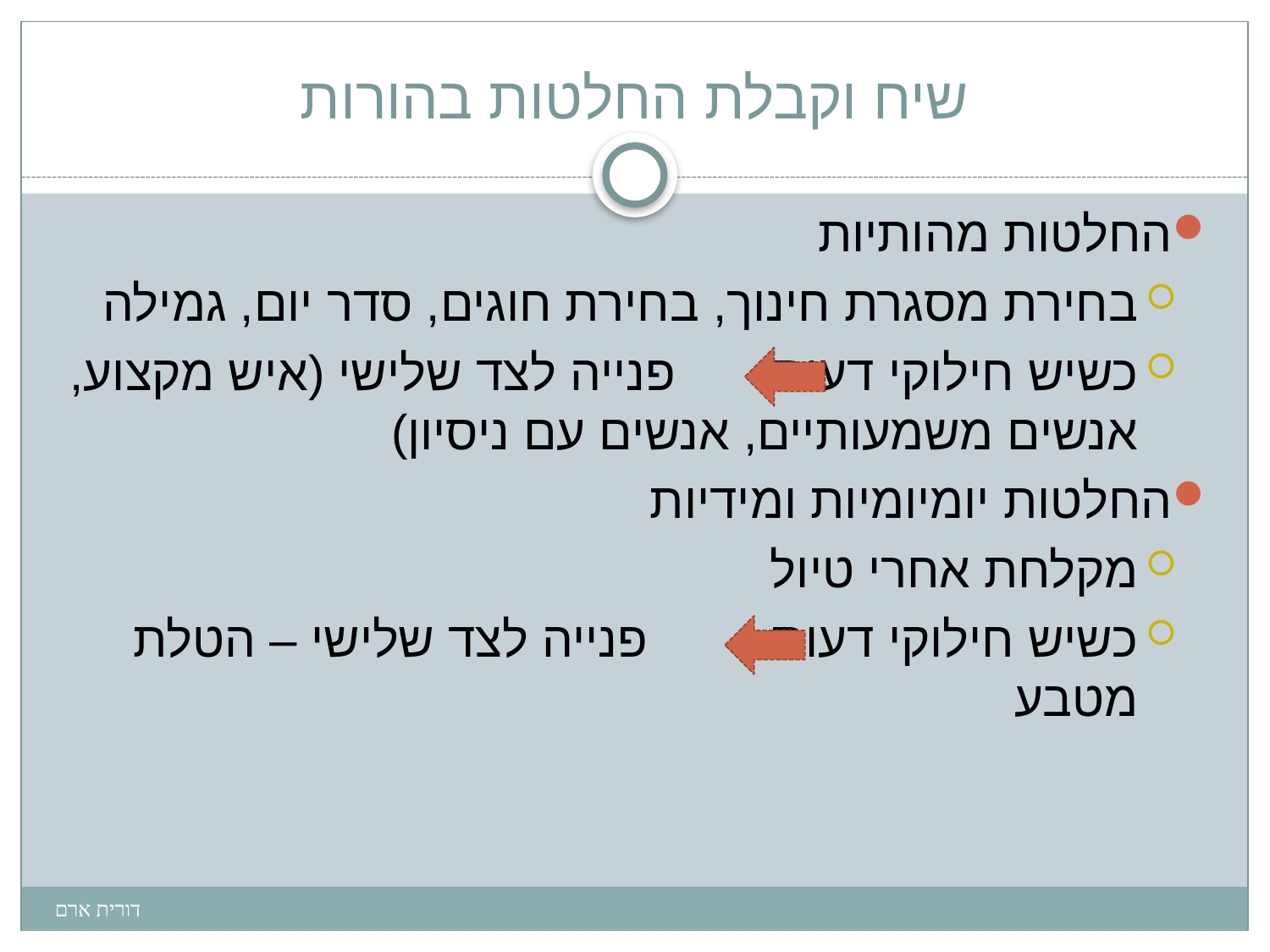

# שיח וקבלת החלטות בהורות
החלטות מהותיות
בחירת מסגרת חינוך, בחירת חוגים, סדר יום, גמילה
כשיש חילוקי דעות       פנייה לצד שלישי (איש מקצוע, אנשים משמעותיים, אנשים עם ניסיון)
החלטות יומיומיות ומידיות
מקלחת אחרי טיול
כשיש חילוקי דעות         פנייה לצד שלישי – הטלת מטבע

דורית ארם